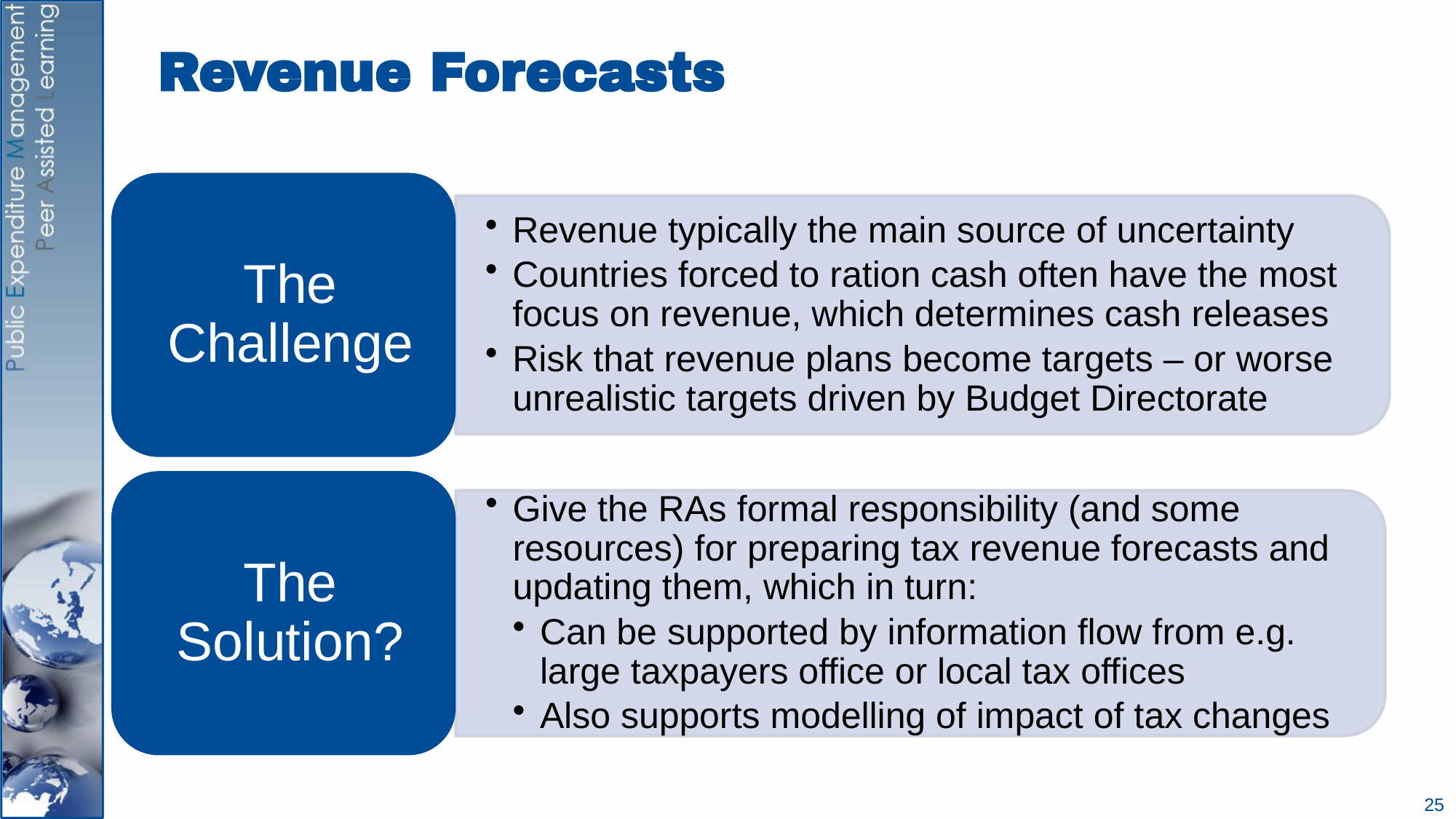

# Revenue Forecasts
Revenue typically the main source of uncertainty
Countries forced to ration cash often have the most focus on revenue, which determines cash releases
Risk that revenue plans become targets – or worse unrealistic targets driven by Budget Directorate
The Challenge
Give the RAs formal responsibility (and some resources) for preparing tax revenue forecasts and updating them, which in turn:
Can be supported by information flow from e.g. large taxpayers office or local tax offices
Also supports modelling of impact of tax changes
The Solution?